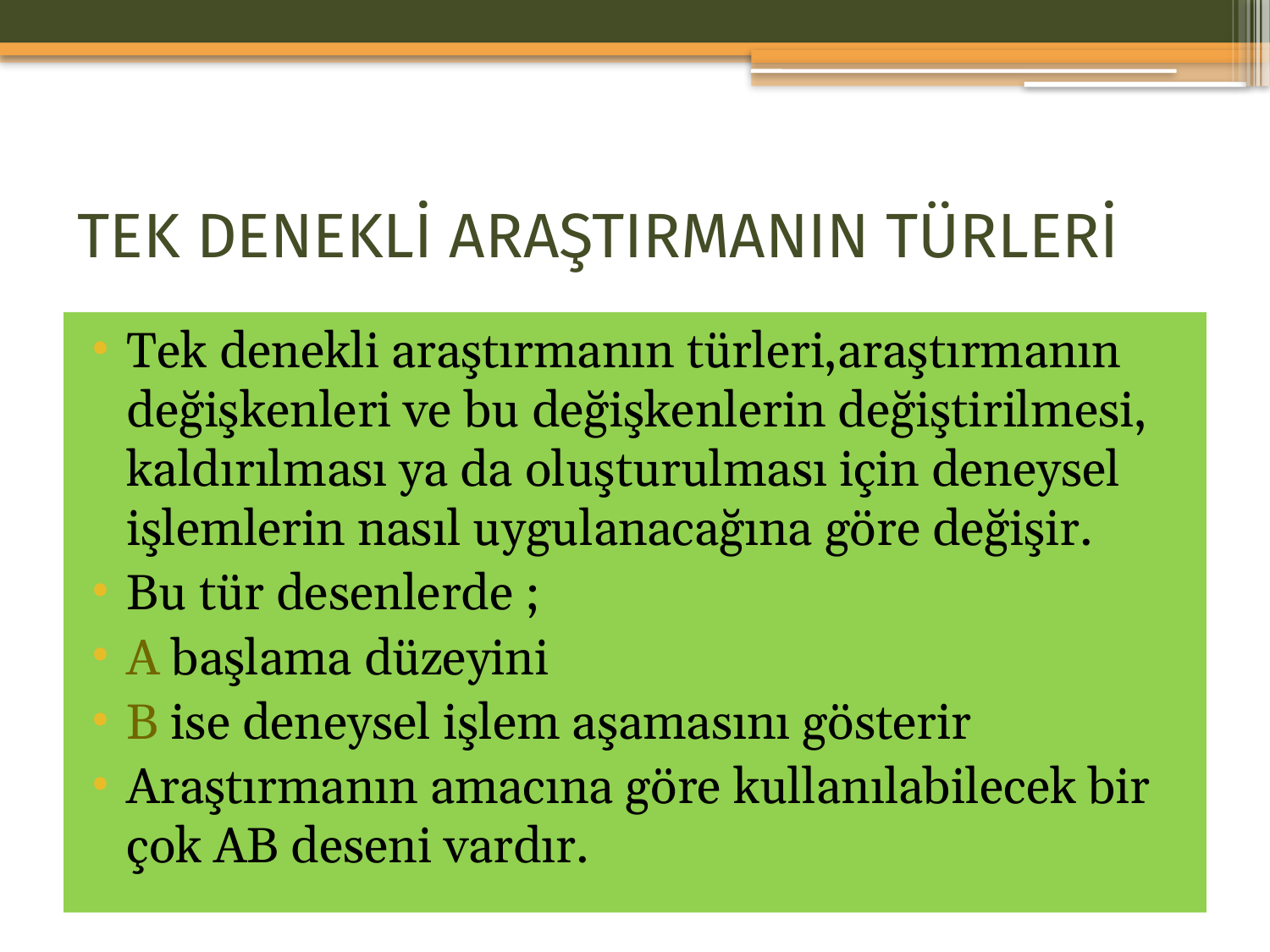

# TEK DENEKLİ ARAŞTIRMANIN TÜRLERİ
Tek denekli araştırmanın türleri,araştırmanın değişkenleri ve bu değişkenlerin değiştirilmesi, kaldırılması ya da oluşturulması için deneysel işlemlerin nasıl uygulanacağına göre değişir.
Bu tür desenlerde ;
A başlama düzeyini
B ise deneysel işlem aşamasını gösterir
Araştırmanın amacına göre kullanılabilecek bir çok AB deseni vardır.